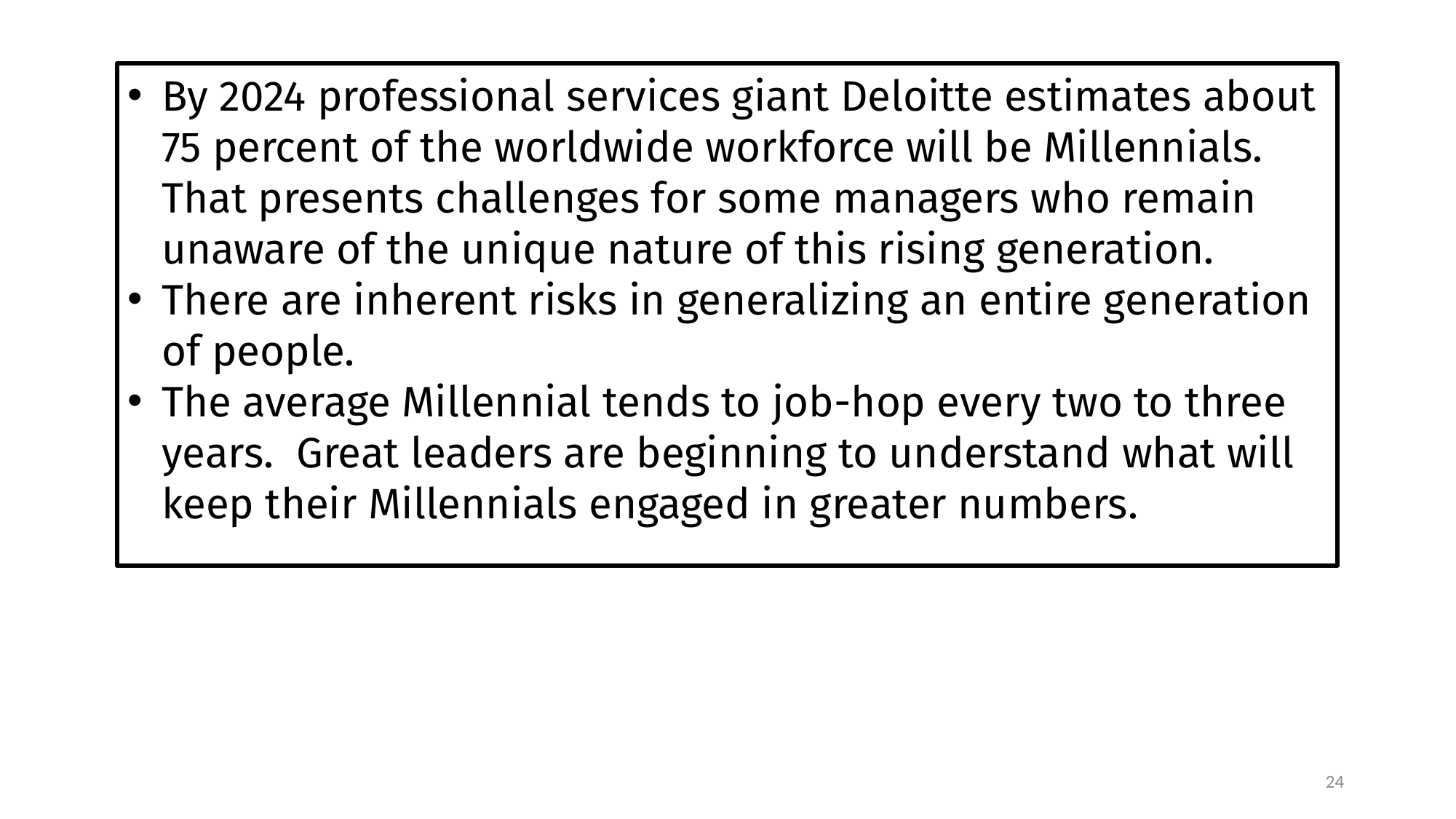

By 2024 professional services giant Deloitte estimates about 75 percent of the worldwide workforce will be Millennials.  That presents challenges for some managers who remain unaware of the unique nature of this rising generation.
There are inherent risks in generalizing an entire generation of people.
The average Millennial tends to job-hop every two to three years.  Great leaders are beginning to understand what will keep their Millennials engaged in greater numbers.

24